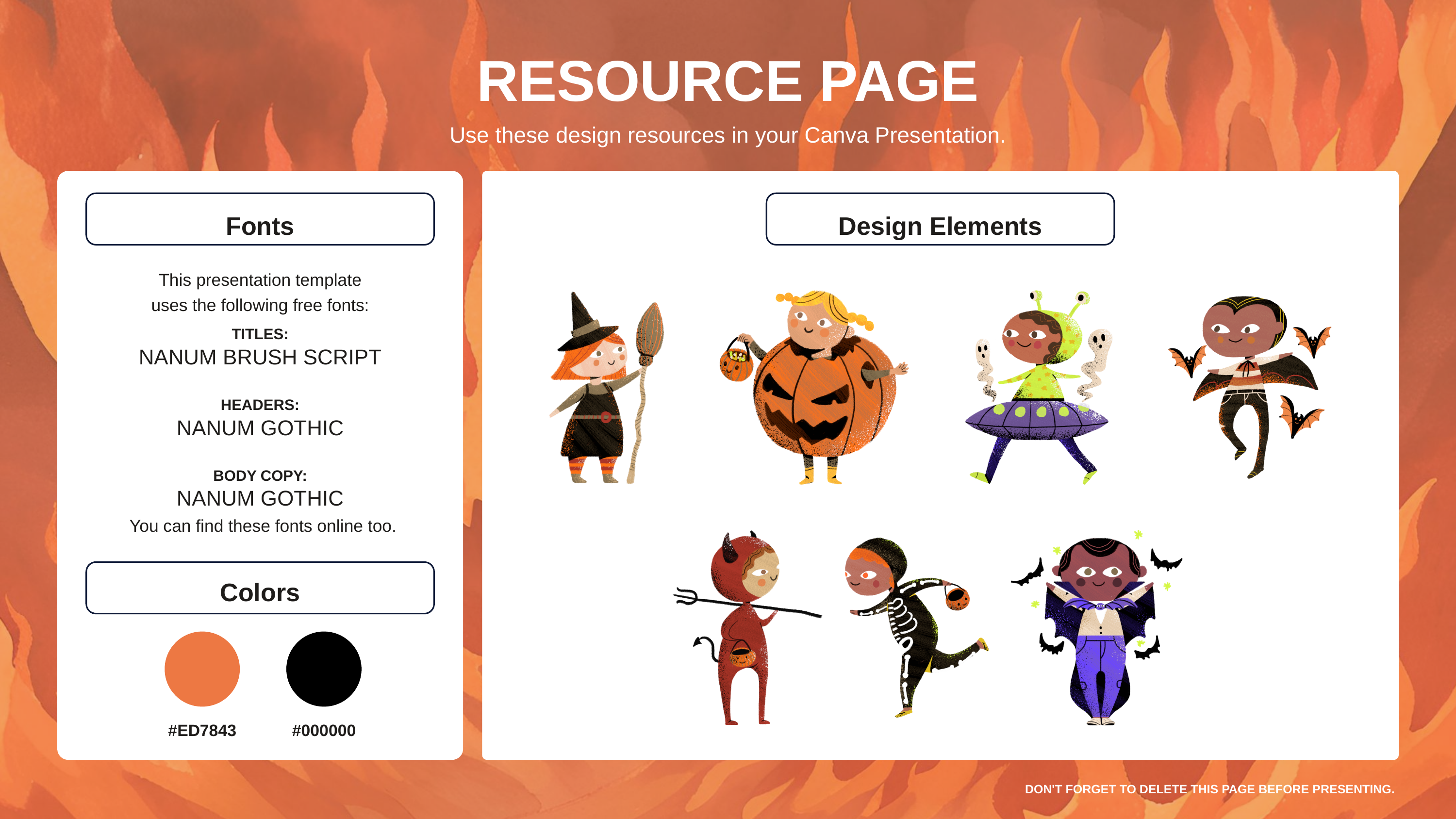

RESOURCE PAGE
Use these design resources in your Canva Presentation.

Fonts
Design Elements
This presentation template
uses the following free fonts:

TITLES:
NANUM BRUSH SCRIPT

HEADERS:
NANUM GOTHIC

BODY COPY:
NANUM GOTHIC
You can find these fonts online too.

Colors

#ED7843
#000000
DON'T FORGET TO DELETE THIS PAGE BEFORE PRESENTING.